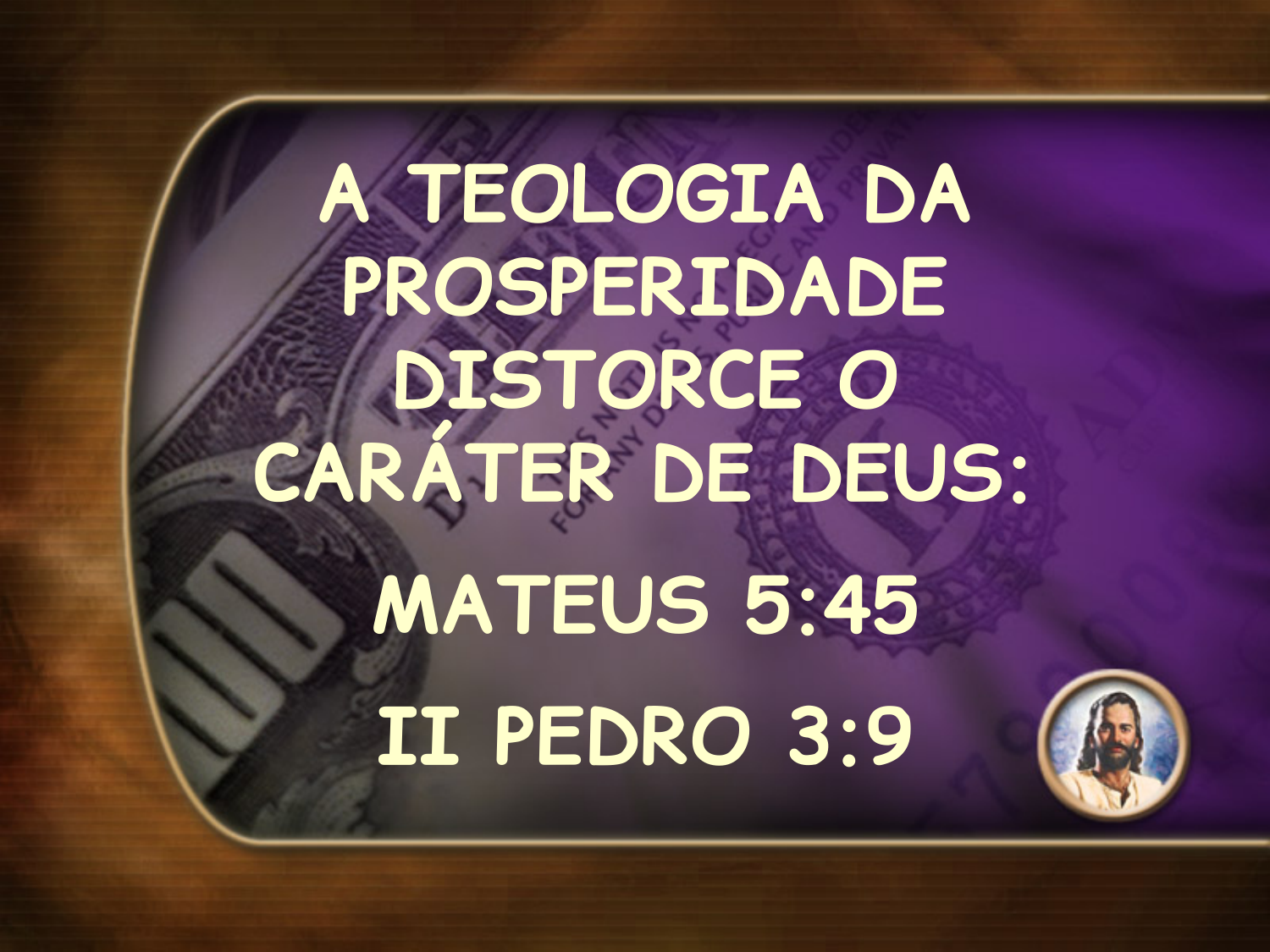

A TEOLOGIA DA PROSPERIDADE DISTORCE O CARÁTER DE DEUS:
MATEUS 5:45
II PEDRO 3:9